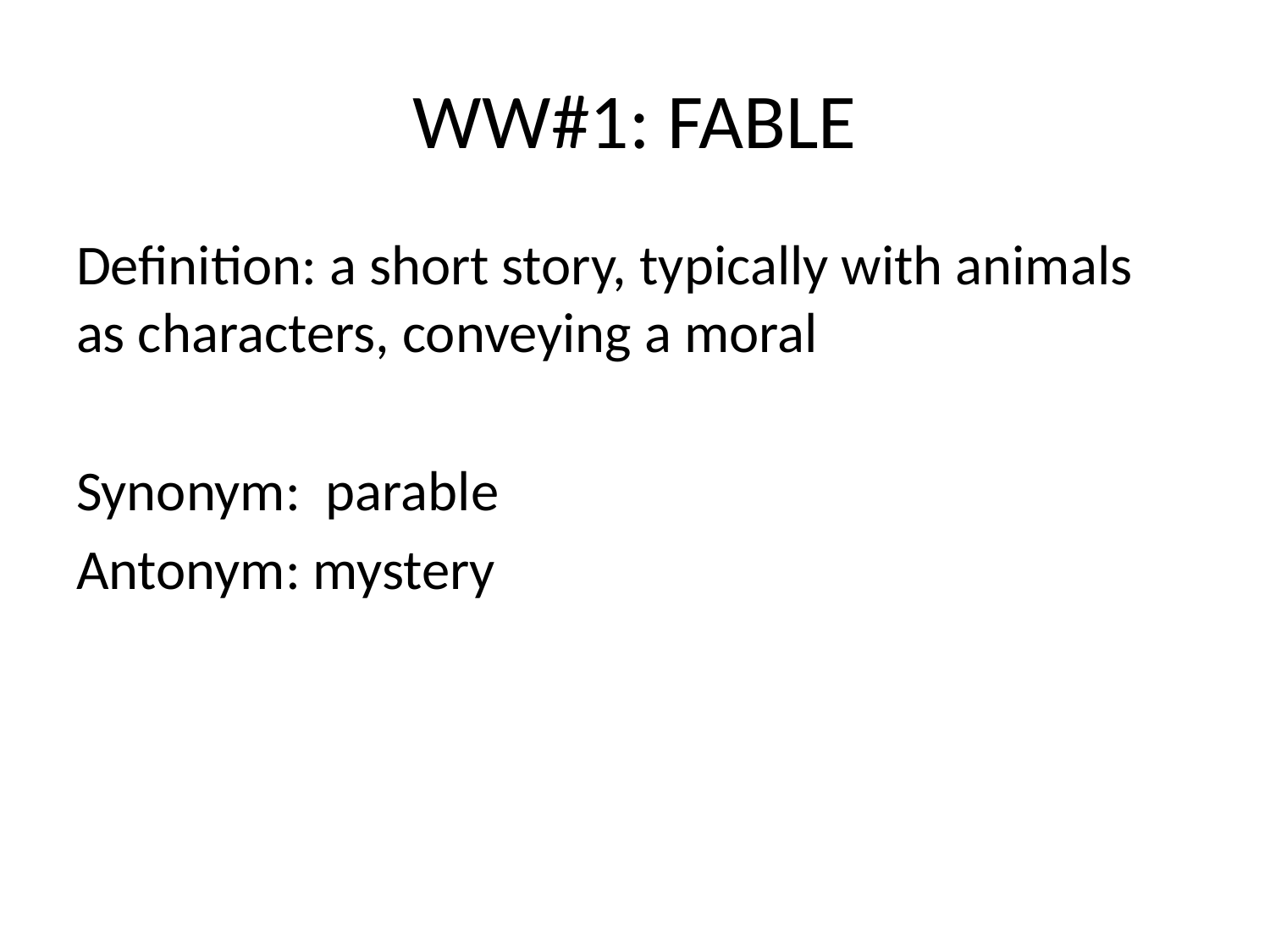

# WW#1: FABLE
Definition: a short story, typically with animals as characters, conveying a moral

Synonym:  parable
Antonym: mystery